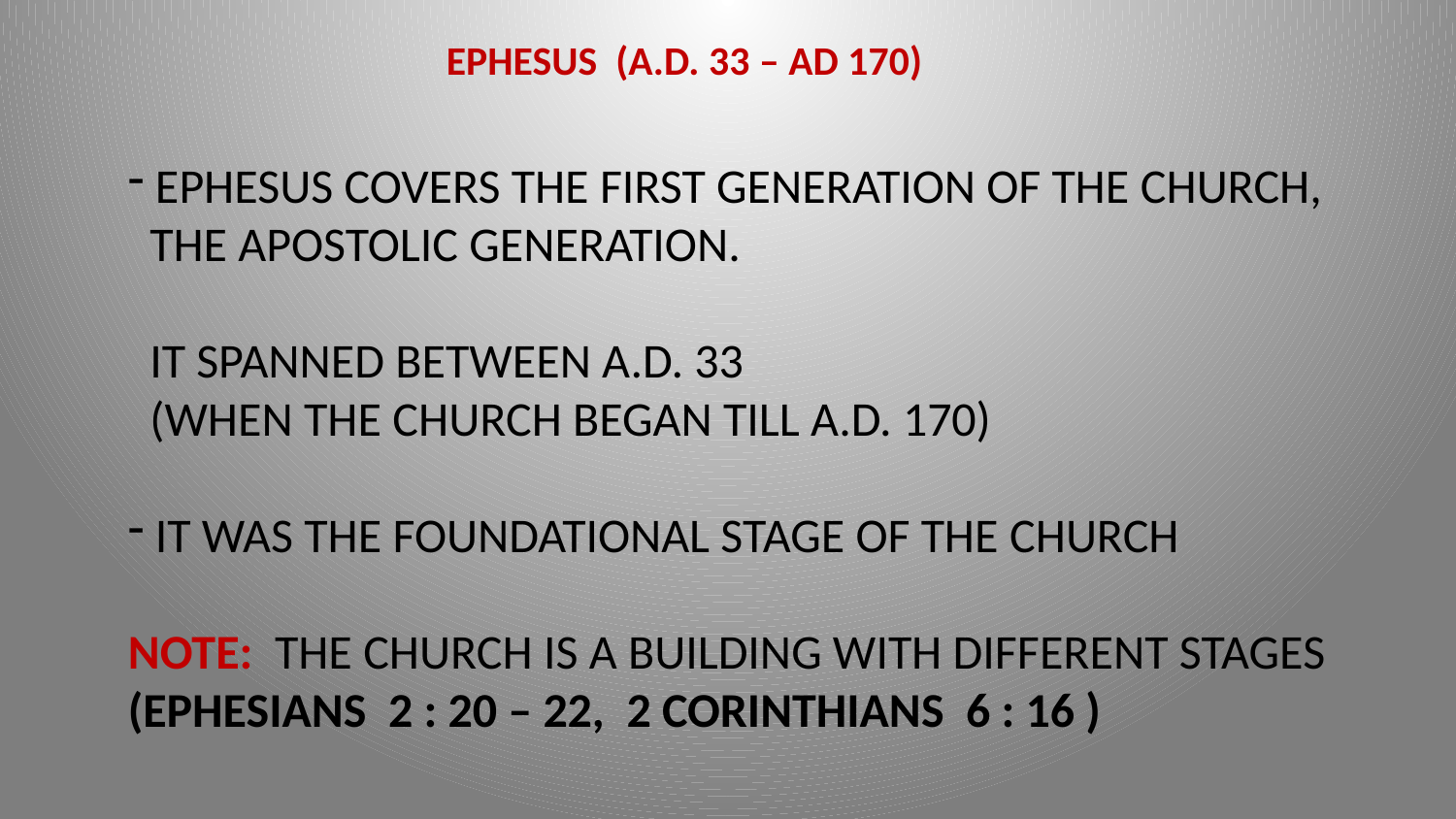

EPHESUS  (A.D. 33 – AD 170)
 EPHESUS COVERS THE FIRST GENERATION OF THE CHURCH,
  THE APOSTOLIC GENERATION.

  IT SPANNED BETWEEN A.D. 33
  (WHEN THE CHURCH BEGAN TILL A.D. 170)

 IT WAS THE FOUNDATIONAL STAGE OF THE CHURCH

NOTE:  THE CHURCH IS A BUILDING WITH DIFFERENT STAGES
(EPHESIANS  2 : 20 – 22,  2 CORINTHIANS  6 : 16 )